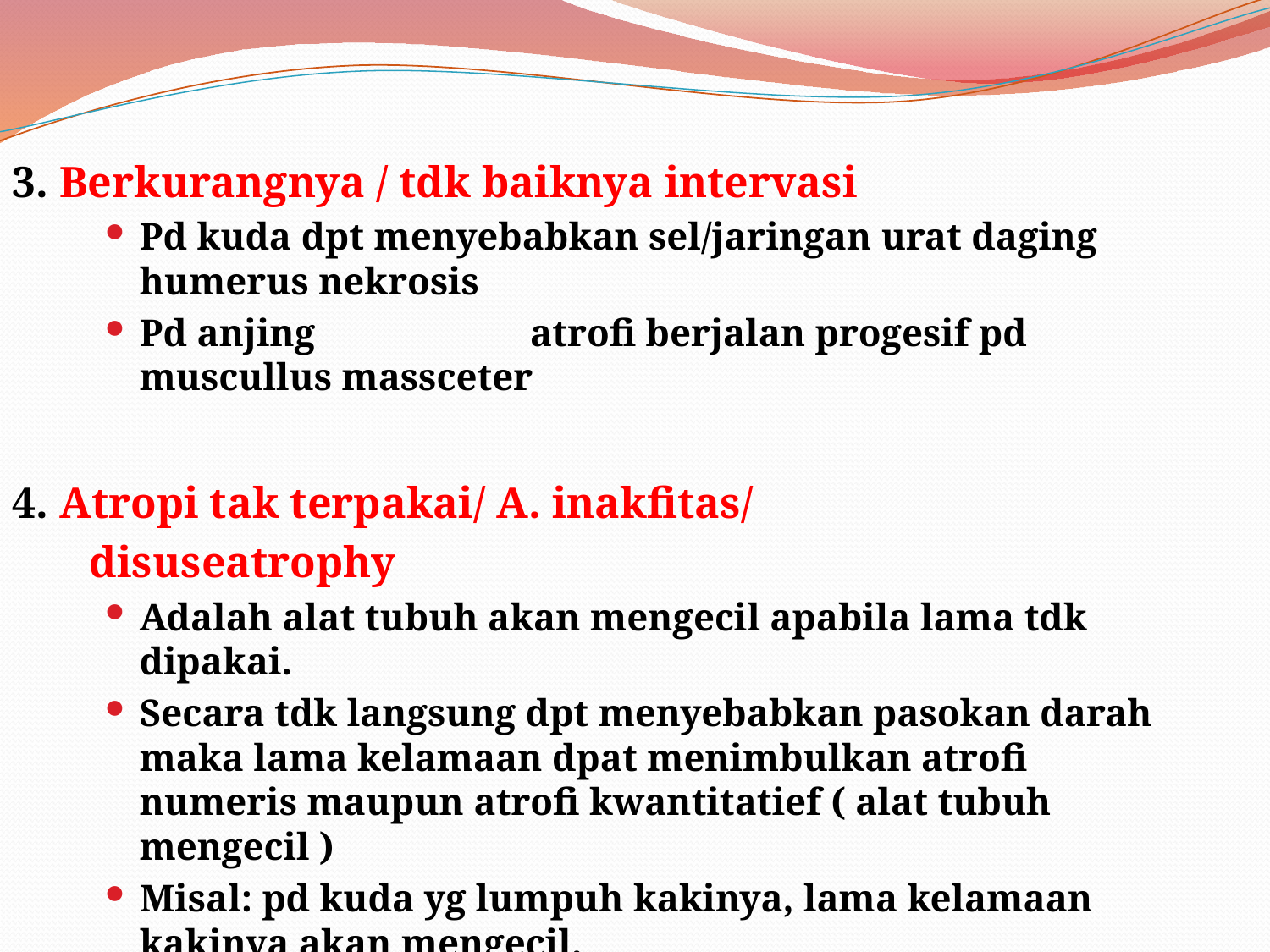

3. Berkurangnya / tdk baiknya intervasi
Pd kuda dpt menyebabkan sel/jaringan urat daging humerus nekrosis
Pd anjing 		 atrofi berjalan progesif pd muscullus massceter

4. Atropi tak terpakai/ A. inakfitas/
       disuseatrophy
Adalah alat tubuh akan mengecil apabila lama tdk dipakai.
Secara tdk langsung dpt menyebabkan pasokan darah maka lama kelamaan dpat menimbulkan atrofi numeris maupun atrofi kwantitatief ( alat tubuh mengecil )
Misal: pd kuda yg lumpuh kakinya, lama kelamaan kakinya akan mengecil.